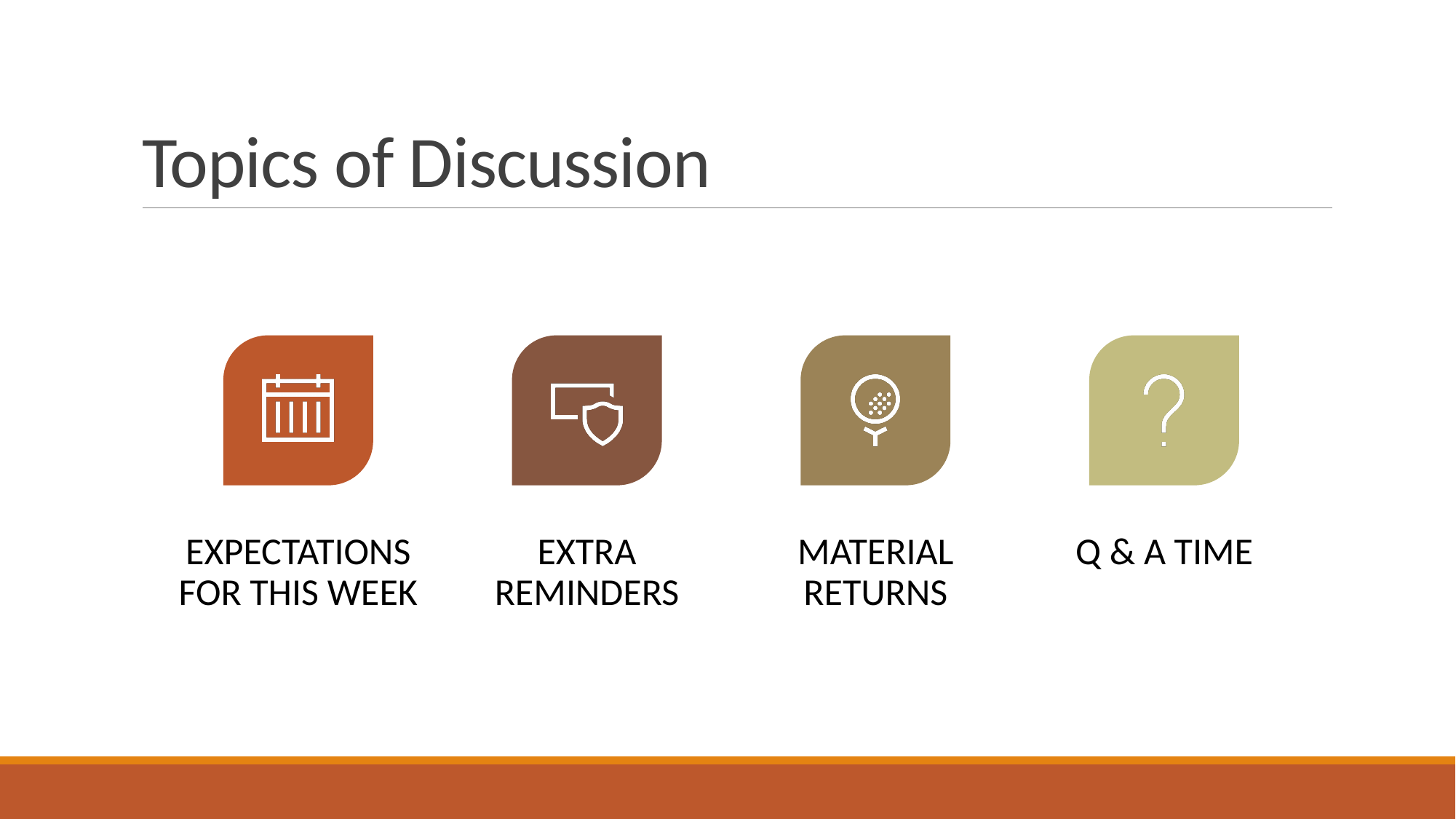

# Topics of Discussion
Expectations for this week
Extra Reminders
Material Returns
Q & A Time